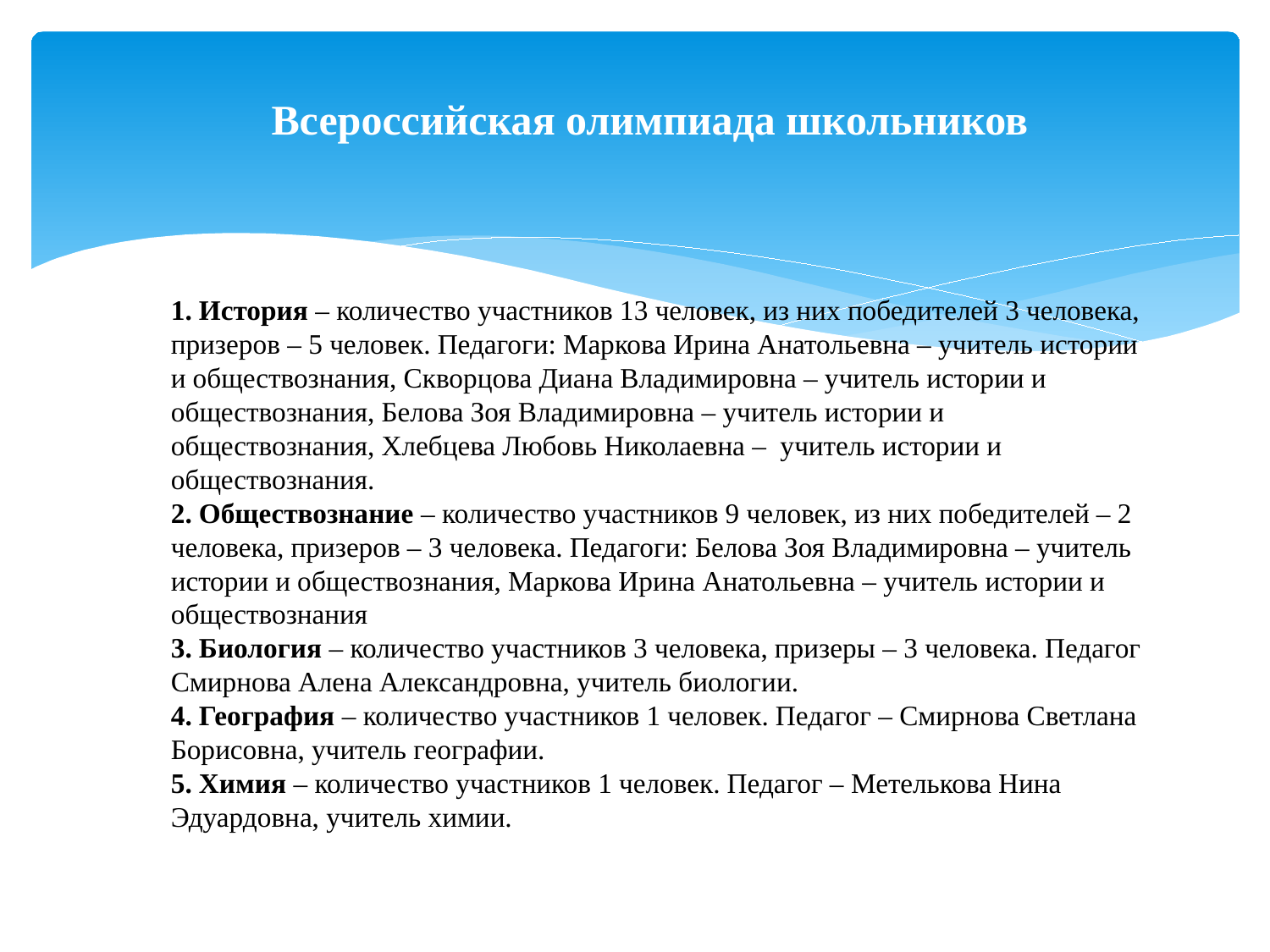

#
             Всероссийская олимпиада школьников

1. История – количество участников 13 человек, из них победителей 3 человека, призеров – 5 человек. Педагоги: Маркова Ирина Анатольевна – учитель истории и обществознания, Скворцова Диана Владимировна – учитель истории и обществознания, Белова Зоя Владимировна – учитель истории и обществознания, Хлебцева Любовь Николаевна –  учитель истории и обществознания.
2. Обществознание – количество участников 9 человек, из них победителей – 2 человека, призеров – 3 человека. Педагоги: Белова Зоя Владимировна – учитель истории и обществознания, Маркова Ирина Анатольевна – учитель истории и обществознания
3. Биология – количество участников 3 человека, призеры – 3 человека. Педагог Смирнова Алена Александровна, учитель биологии.
4. География – количество участников 1 человек. Педагог – Смирнова Светлана Борисовна, учитель географии.
5. Химия – количество участников 1 человек. Педагог – Метелькова Нина Эдуардовна, учитель химии.